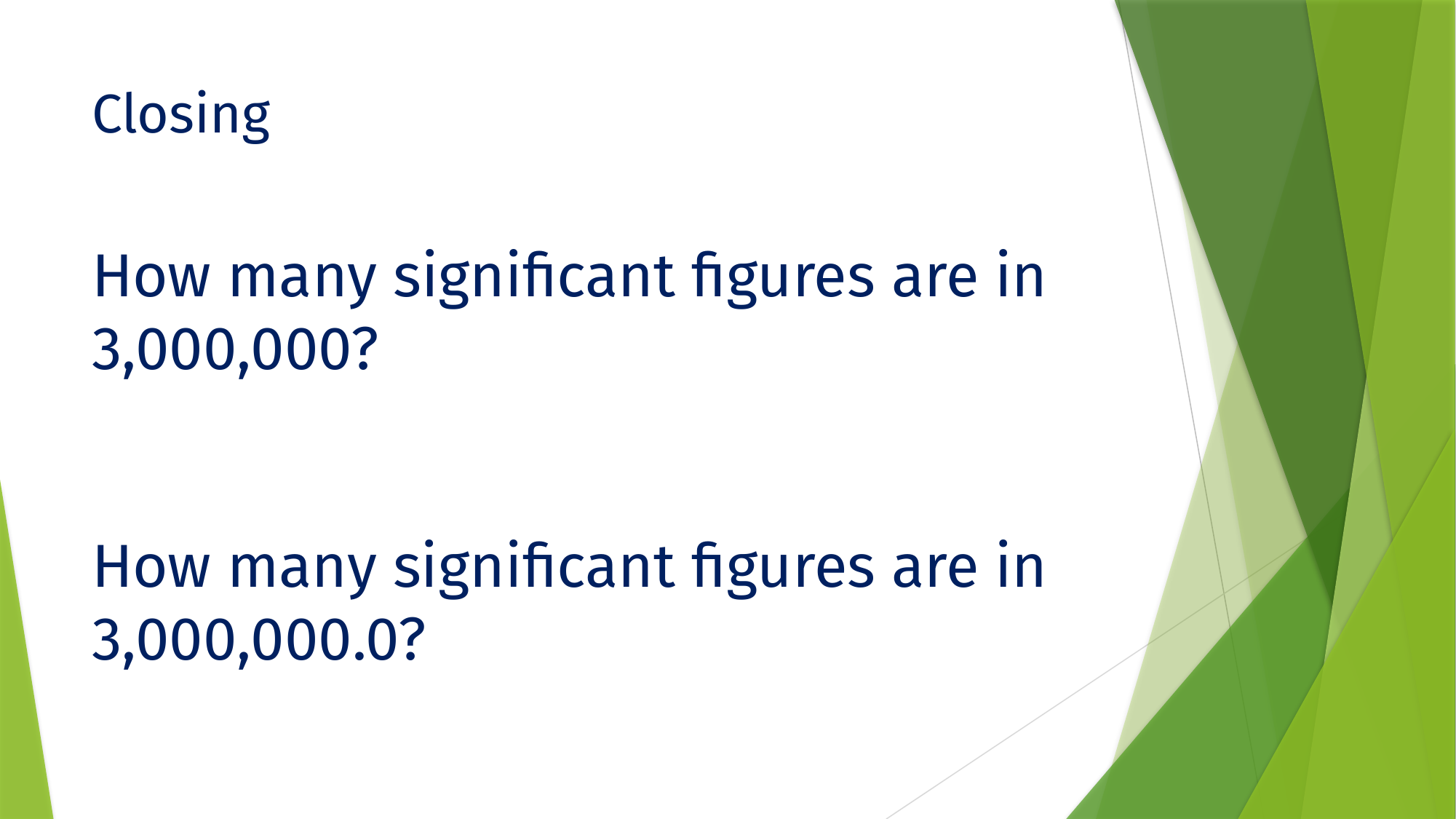

# Closing
How many significant figures are in 3,000,000?

How many significant figures are in 3,000,000.0?